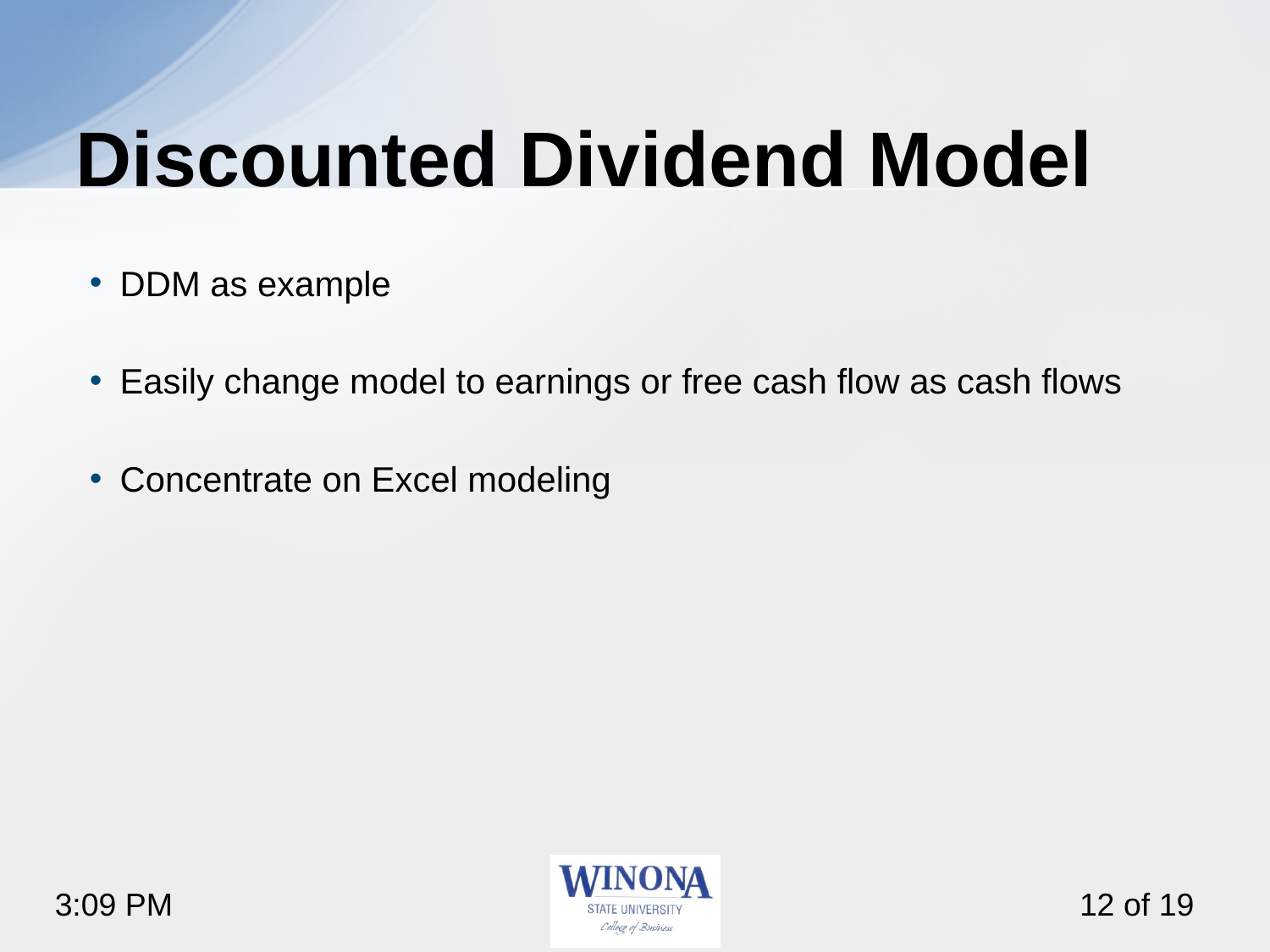

# Discounted Dividend Model
DDM as example
Easily change model to earnings or free cash flow as cash flows
Concentrate on Excel modeling